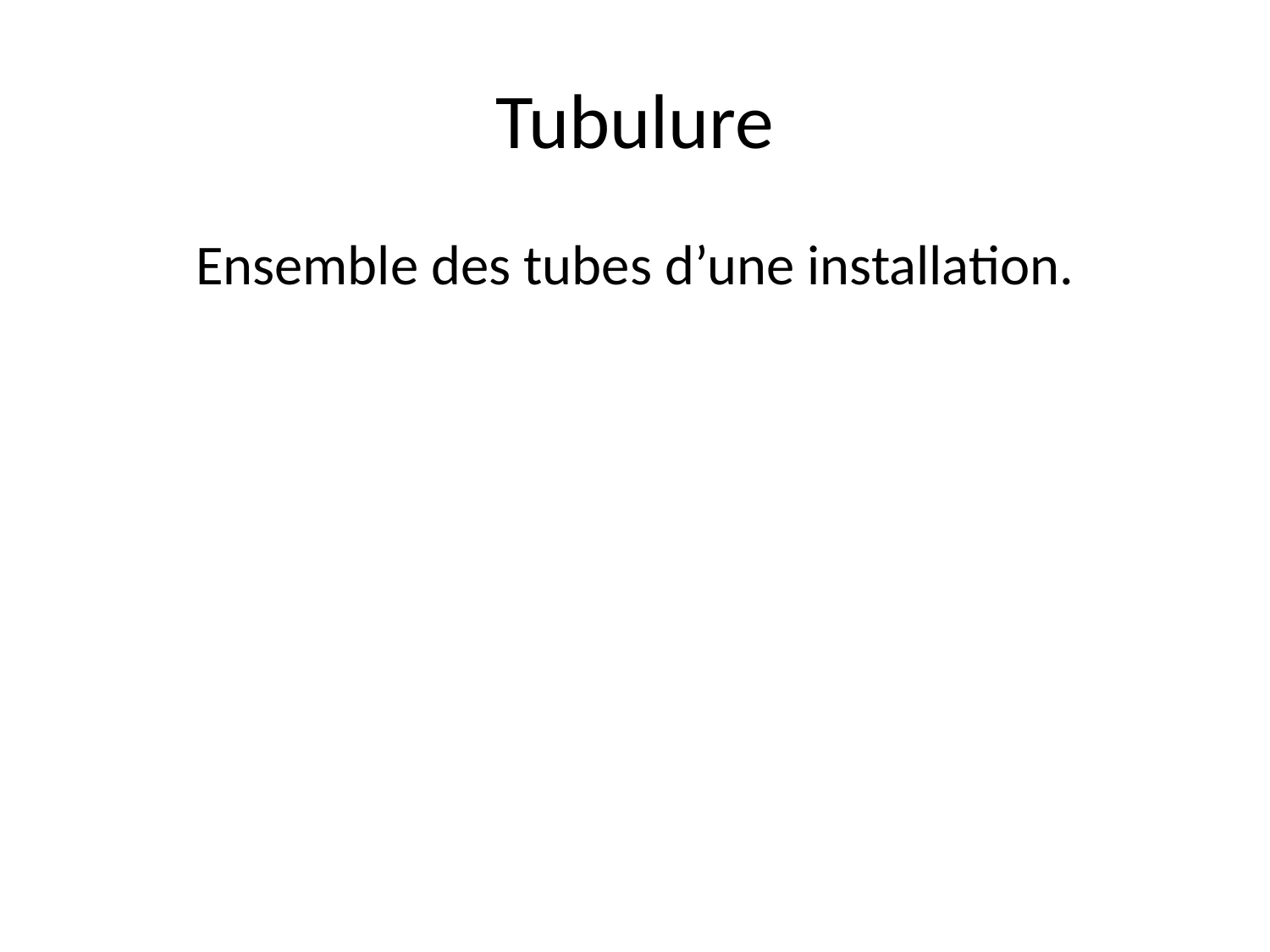

# Tubulure
Ensemble des tubes d’une installation.